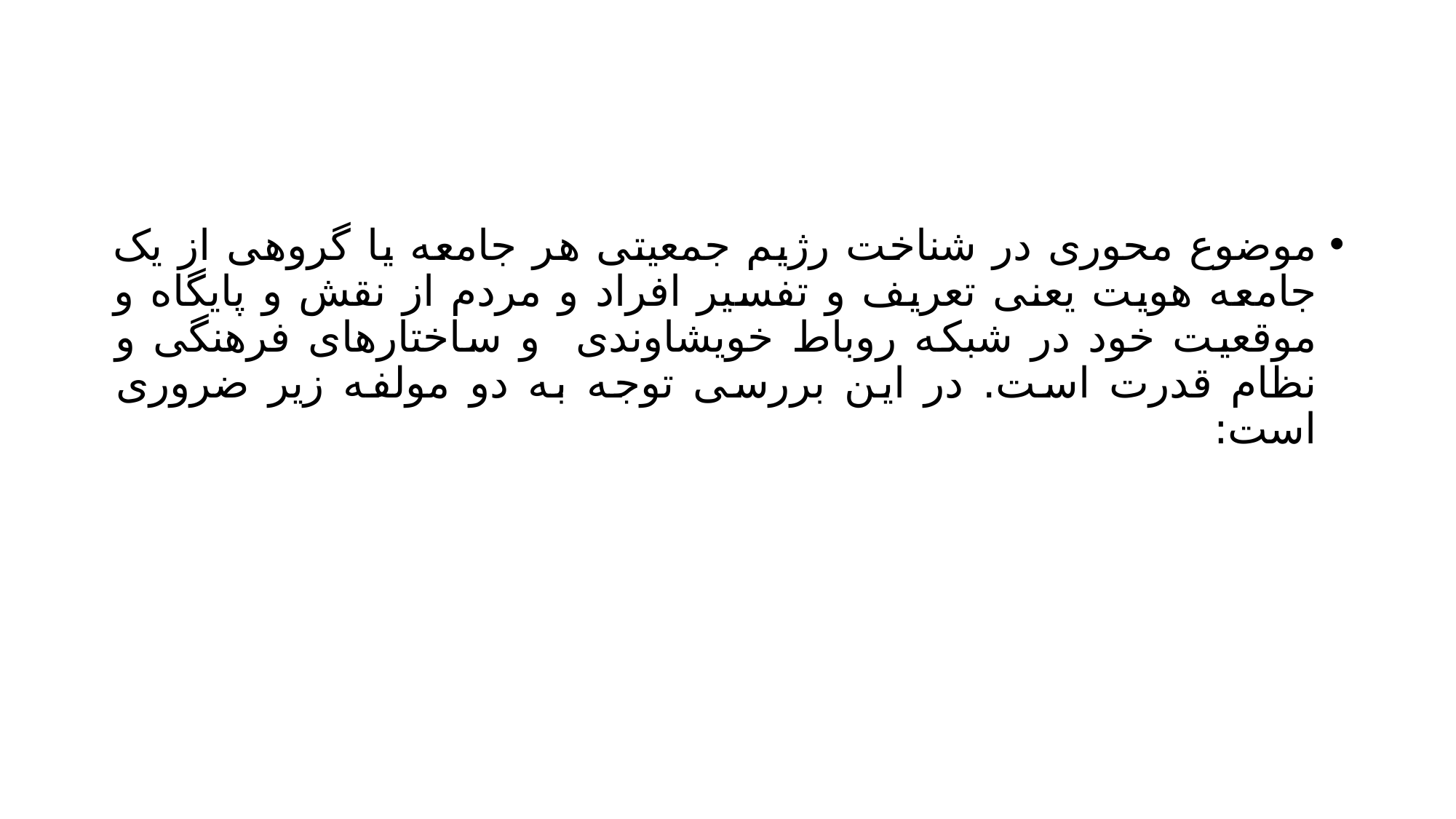

#
موضوع محوری در شناخت رژیم جمعیتی هر جامعه یا گروهی از یک جامعه هویت یعنی تعریف و تفسیر افراد و مردم از نقش و پایگاه و موقعیت خود در شبکه روباط خویشاوندی  و ساختارهای فرهنگی و نظام قدرت است. در این بررسی توجه به دو مولفه زیر ضروری است: